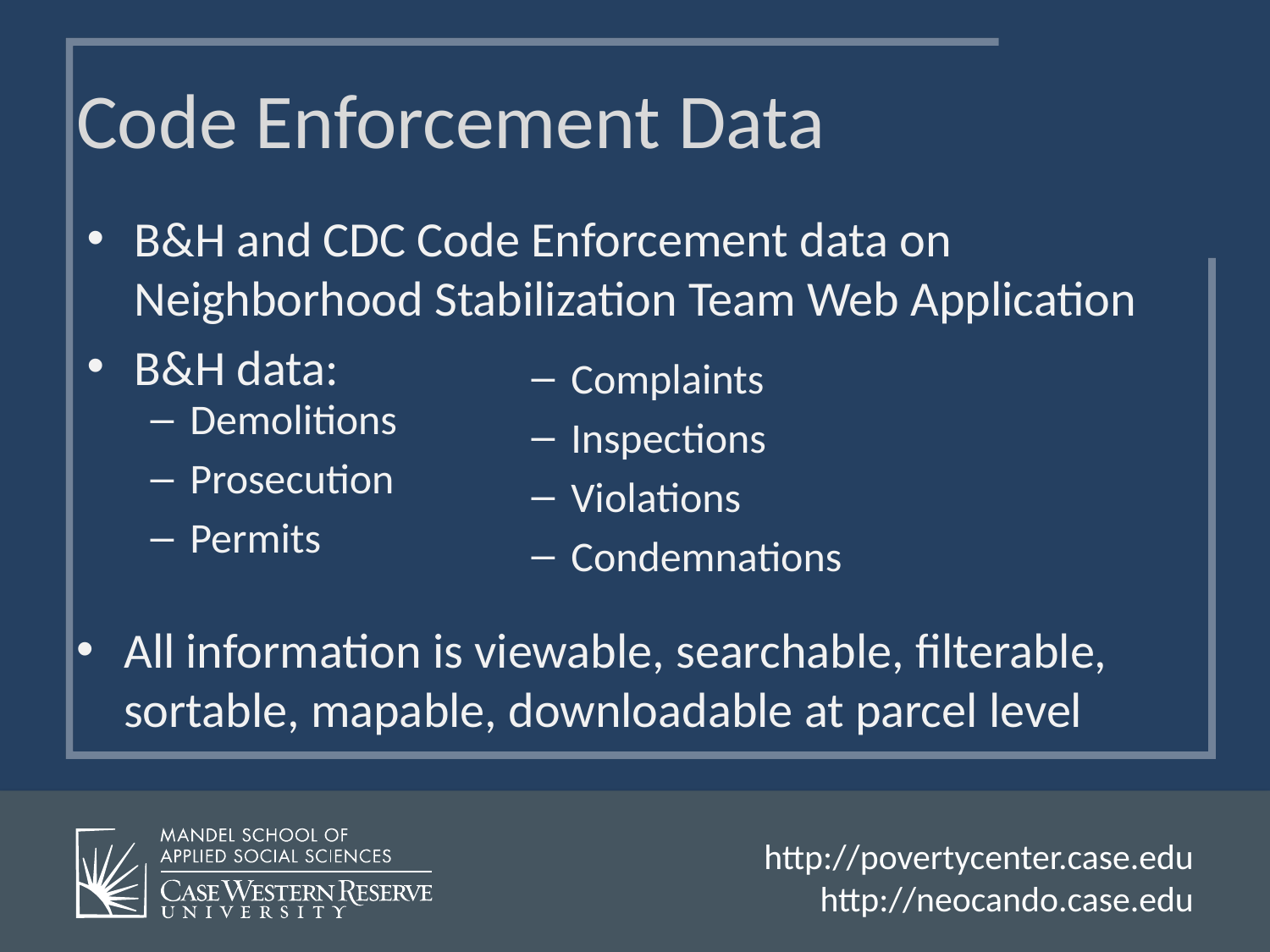

# Code Enforcement Data
B&H and CDC Code Enforcement data on Neighborhood Stabilization Team Web Application
B&H data:
Complaints
Inspections
Violations
Condemnations
Demolitions
Prosecution
Permits

All information is viewable, searchable, filterable, sortable, mapable, downloadable at parcel level